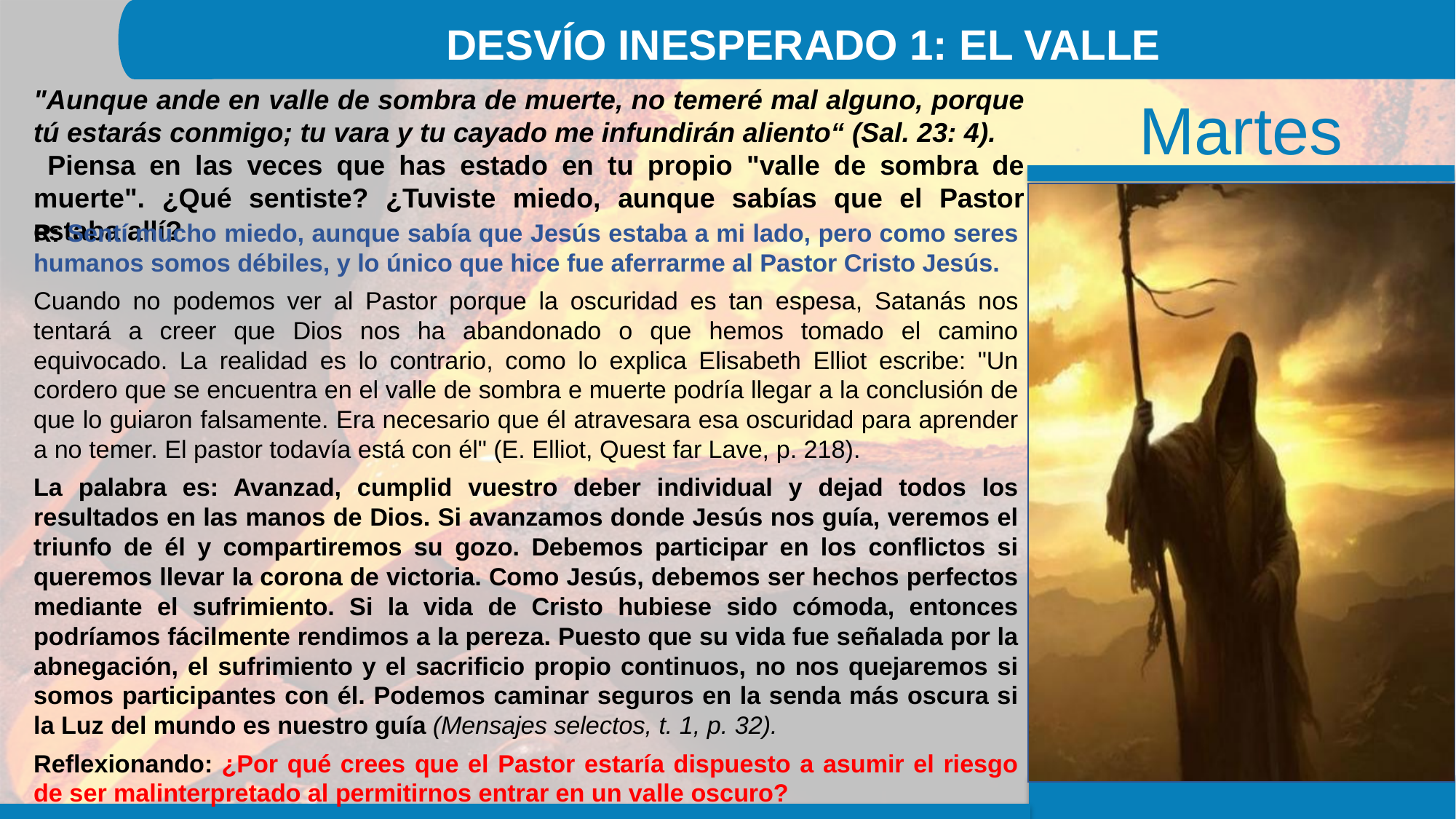

DESVÍO INESPERADO 1: EL VALLE
"Aunque ande en valle de sombra de muerte, no temeré mal alguno, porque tú estarás conmigo; tu vara y tu cayado me infundirán aliento“ (Sal. 23: 4).
 Piensa en las veces que has estado en tu propio "valle de sombra de muerte". ¿Qué sentiste? ¿Tuviste miedo, aunque sabías que el Pastor estaba allí?

R: Sentí mucho miedo, aunque sabía que Jesús estaba a mi lado, pero como seres humanos somos débiles, y lo único que hice fue aferrarme al Pastor Cristo Jesús.
Cuando no podemos ver al Pastor porque la oscuridad es tan espesa, Satanás nos tentará a creer que Dios nos ha abandonado o que hemos tomado el camino equivocado. La realidad es lo contrario, como lo explica Elisabeth Elliot escribe: "Un cordero que se encuentra en el valle de sombra e muerte podría llegar a la conclusión de que lo guiaron falsamente. Era necesario que él atravesara esa oscuridad para aprender a no temer. El pastor todavía está con él" (E. Elliot, Quest far Lave, p. 218).
La palabra es: Avanzad, cumplid vuestro deber individual y dejad todos los resultados en las manos de Dios. Si avanzamos donde Jesús nos guía, veremos el triunfo de él y compartiremos su gozo. Debemos participar en los conflictos si queremos llevar la corona de victoria. Como Jesús, debemos ser hechos perfectos mediante el sufrimiento. Si la vida de Cristo hubiese sido cómoda, entonces podríamos fácilmente rendimos a la pereza. Puesto que su vida fue señalada por la abnegación, el sufrimiento y el sacrificio propio continuos, no nos quejaremos si somos participantes con él. Podemos caminar seguros en la senda más oscura si la Luz del mundo es nuestro guía (Mensajes selectos, t. 1, p. 32).
Reflexionando: ¿Por qué crees que el Pastor estaría dispuesto a asumir el riesgo de ser malinterpretado al permitirnos entrar en un valle oscuro?